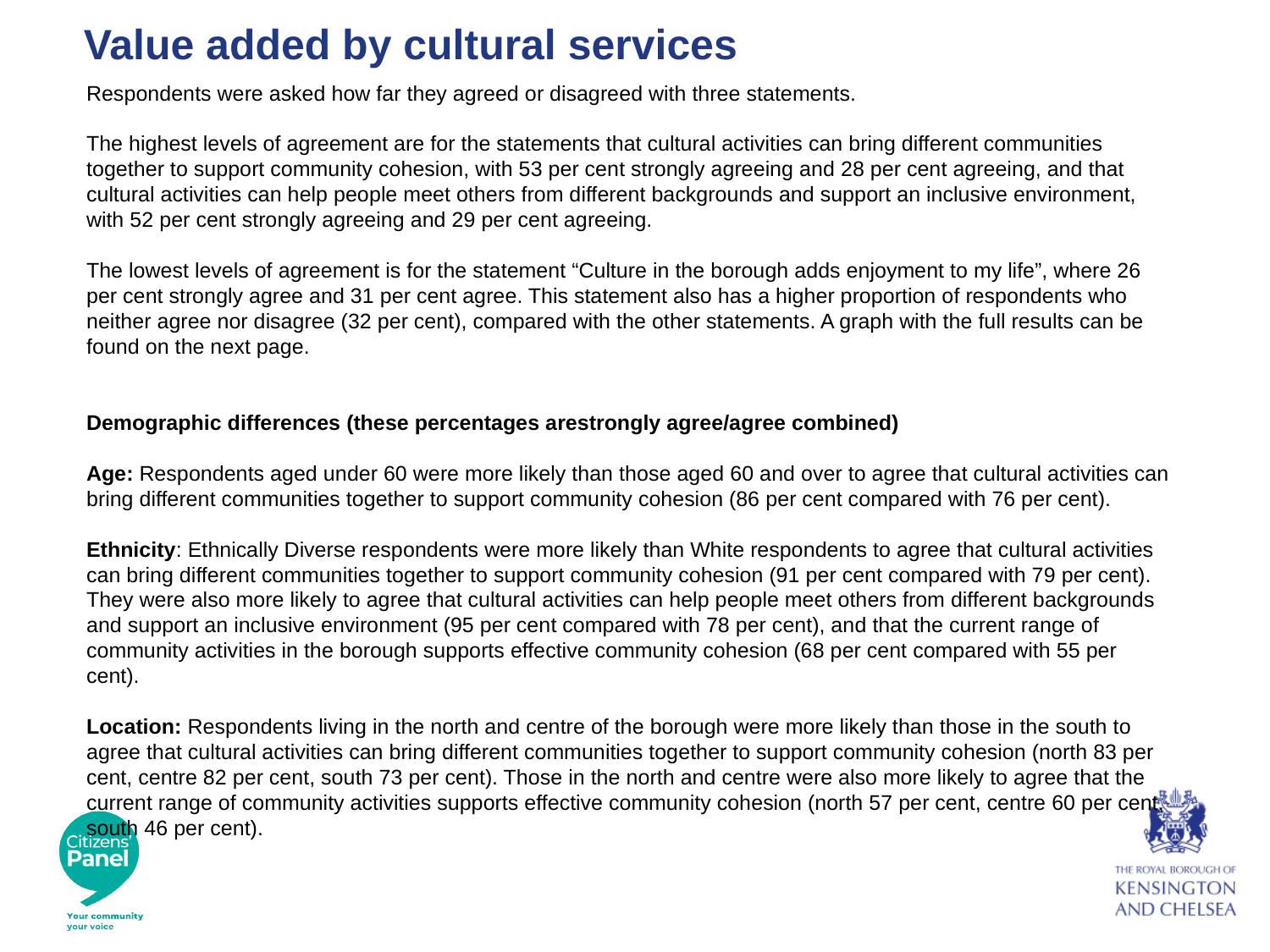

# Value added by cultural services
Respondents were asked how far they agreed or disagreed with three statements.

The highest levels of agreement are for the statements that cultural activities can bring different communities together to support community cohesion, with 53 per cent strongly agreeing and 28 per cent agreeing, and that cultural activities can help people meet others from different backgrounds and support an inclusive environment, with 52 per cent strongly agreeing and 29 per cent agreeing.

The lowest levels of agreement is for the statement “Culture in the borough adds enjoyment to my life”, where 26 per cent strongly agree and 31 per cent agree. This statement also has a higher proportion of respondents who neither agree nor disagree (32 per cent), compared with the other statements. A graph with the full results can be found on the next page.

Demographic differences (these percentages arestrongly agree/agree combined)

Age: Respondents aged under 60 were more likely than those aged 60 and over to agree that cultural activities can bring different communities together to support community cohesion (86 per cent compared with 76 per cent).

Ethnicity: Ethnically Diverse respondents were more likely than White respondents to agree that cultural activities can bring different communities together to support community cohesion (91 per cent compared with 79 per cent). They were also more likely to agree that cultural activities can help people meet others from different backgrounds and support an inclusive environment (95 per cent compared with 78 per cent), and that the current range of community activities in the borough supports effective community cohesion (68 per cent compared with 55 per cent).

Location: Respondents living in the north and centre of the borough were more likely than those in the south to agree that cultural activities can bring different communities together to support community cohesion (north 83 per cent, centre 82 per cent, south 73 per cent). Those in the north and centre were also more likely to agree that the current range of community activities supports effective community cohesion (north 57 per cent, centre 60 per cent, south 46 per cent).